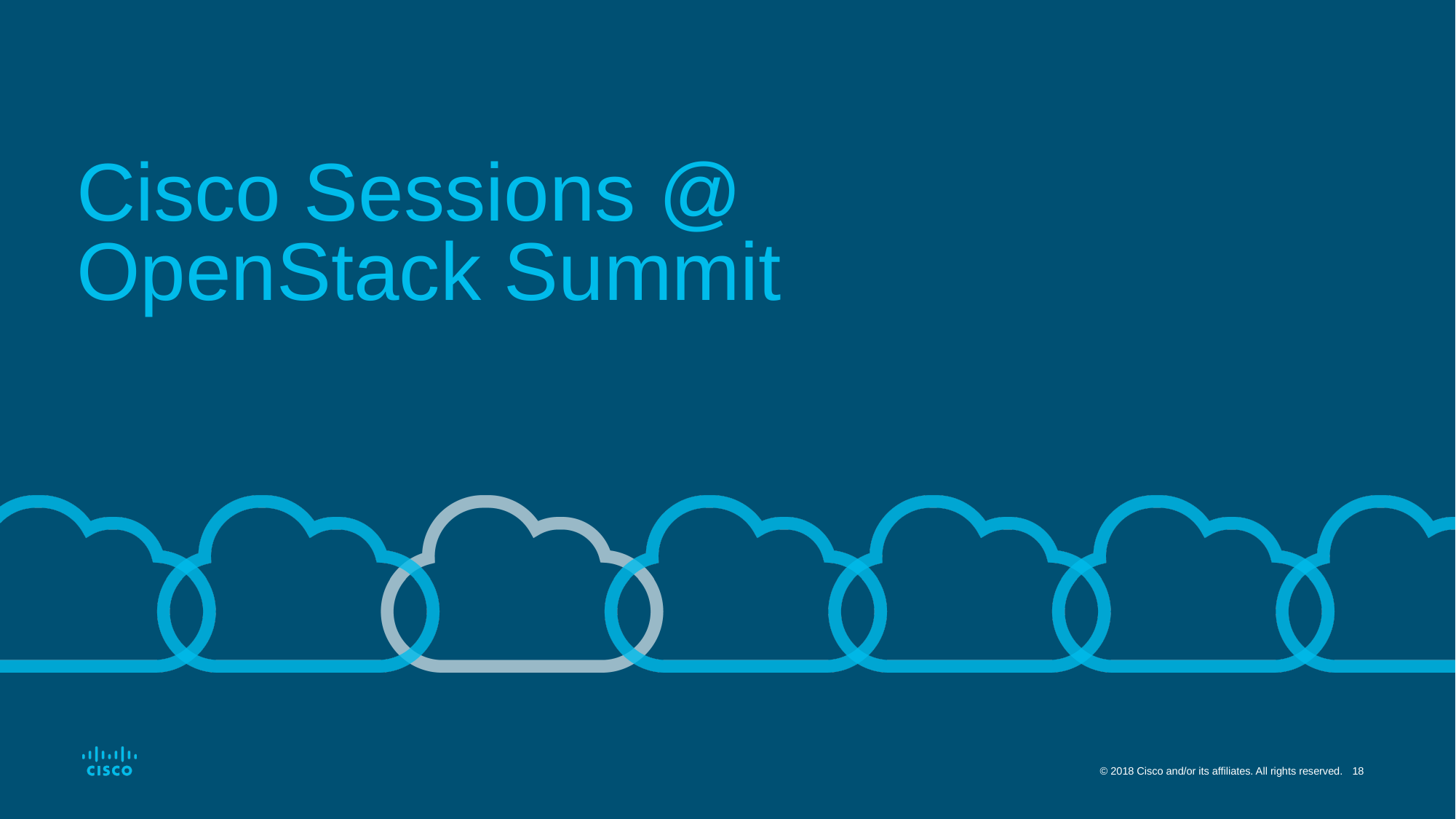

# Cisco Sessions @ OpenStack Summit
© 2018 Cisco and/or its affiliates. All rights reserved.
18